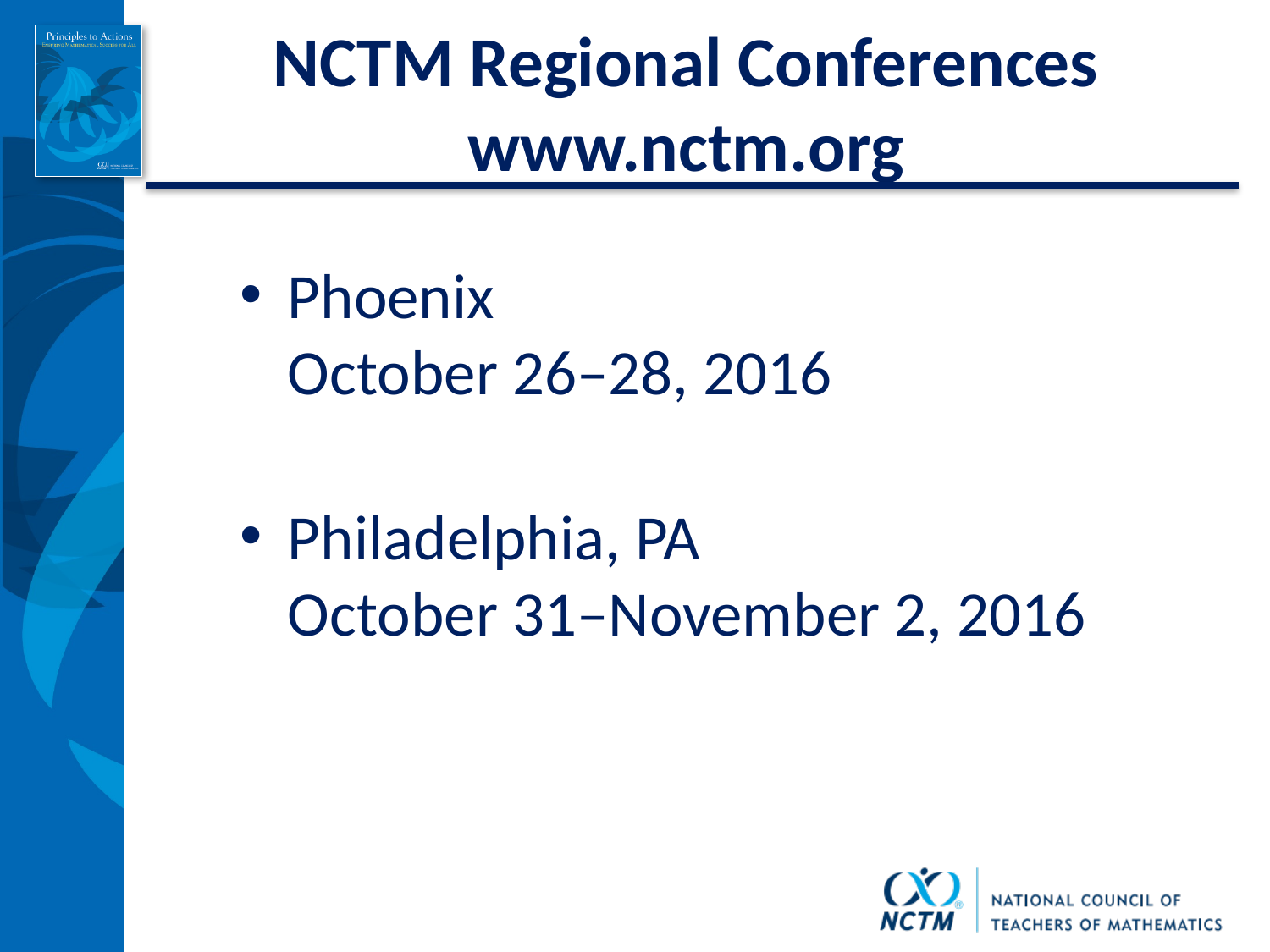

# NCTM Regional Conferences www.nctm.org
Phoenix
October 26–28, 2016
Philadelphia, PA
October 31–November 2, 2016